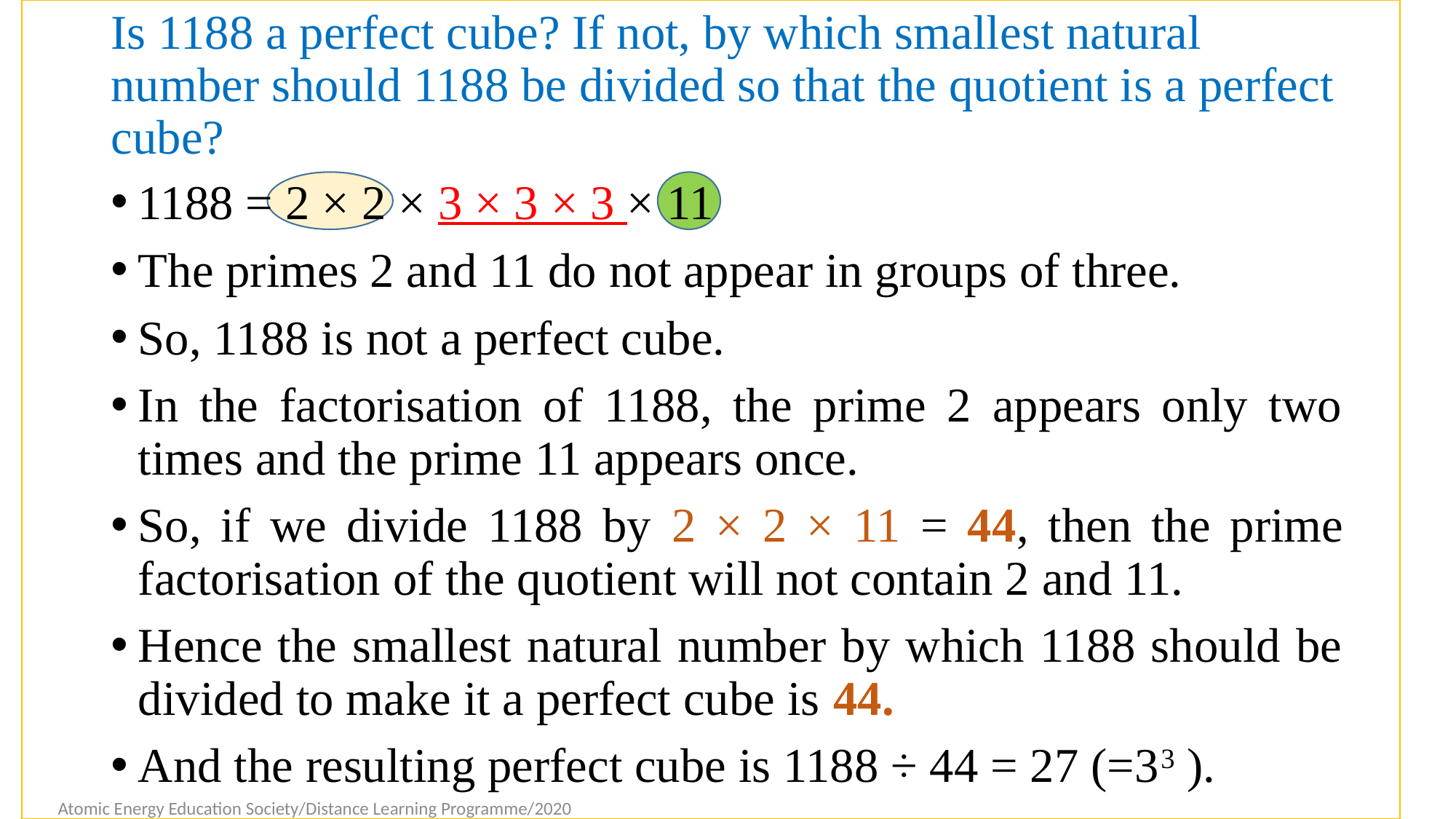

# Is 1188 a perfect cube? If not, by which smallest natural number should 1188 be divided so that the quotient is a perfect cube?
1188 = 2 × 2 × 3 × 3 × 3 × 11
The primes 2 and 11 do not appear in groups of three.
So, 1188 is not a perfect cube.
In the factorisation of 1188, the prime 2 appears only two times and the prime 11 appears once.
So, if we divide 1188 by 2 × 2 × 11 = 44, then the prime factorisation of the quotient will not contain 2 and 11.
Hence the smallest natural number by which 1188 should be divided to make it a perfect cube is 44.
And the resulting perfect cube is 1188 ÷ 44 = 27 (=33 ).

16
Atomic Energy Education Society/Distance Learning Programme/2020